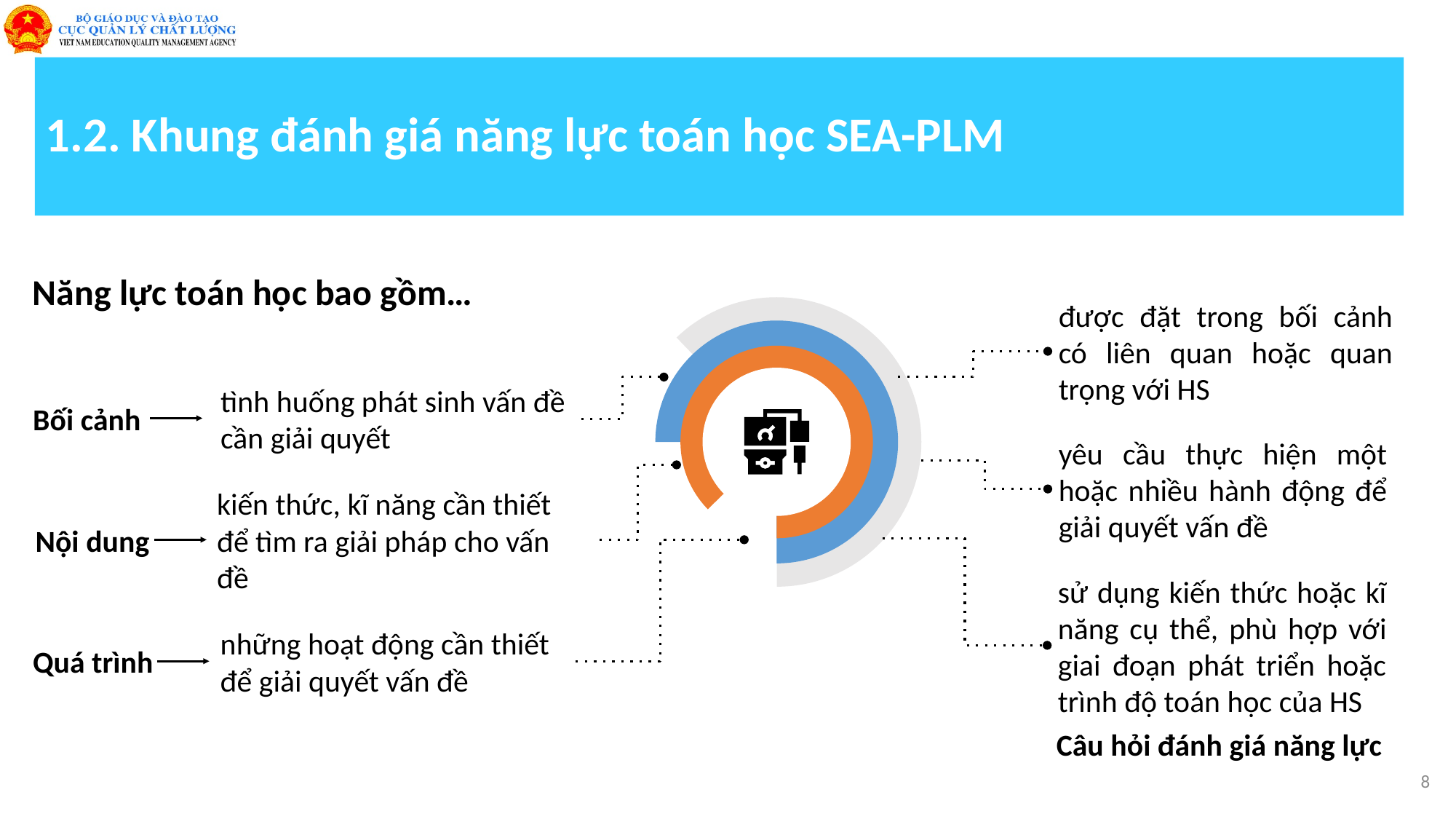

# 1.2. Khung đánh giá năng lực toán học SEA-PLM
Năng lực toán học bao gồm…
được đặt trong bối cảnh có liên quan hoặc quan trọng với HS

tình huống phát sinh vấn đề cần giải quyết
Bối cảnh

yêu cầu thực hiện một hoặc nhiều hành động để giải quyết vấn đề
kiến thức, kĩ năng cần thiết để tìm ra giải pháp cho vấn đề
Nội dung
sử dụng kiến thức hoặc kĩ năng cụ thể, phù hợp với giai đoạn phát triển hoặc trình độ toán học của HS
những hoạt động cần thiết để giải quyết vấn đề
Quá trình
Câu hỏi đánh giá năng lực
8